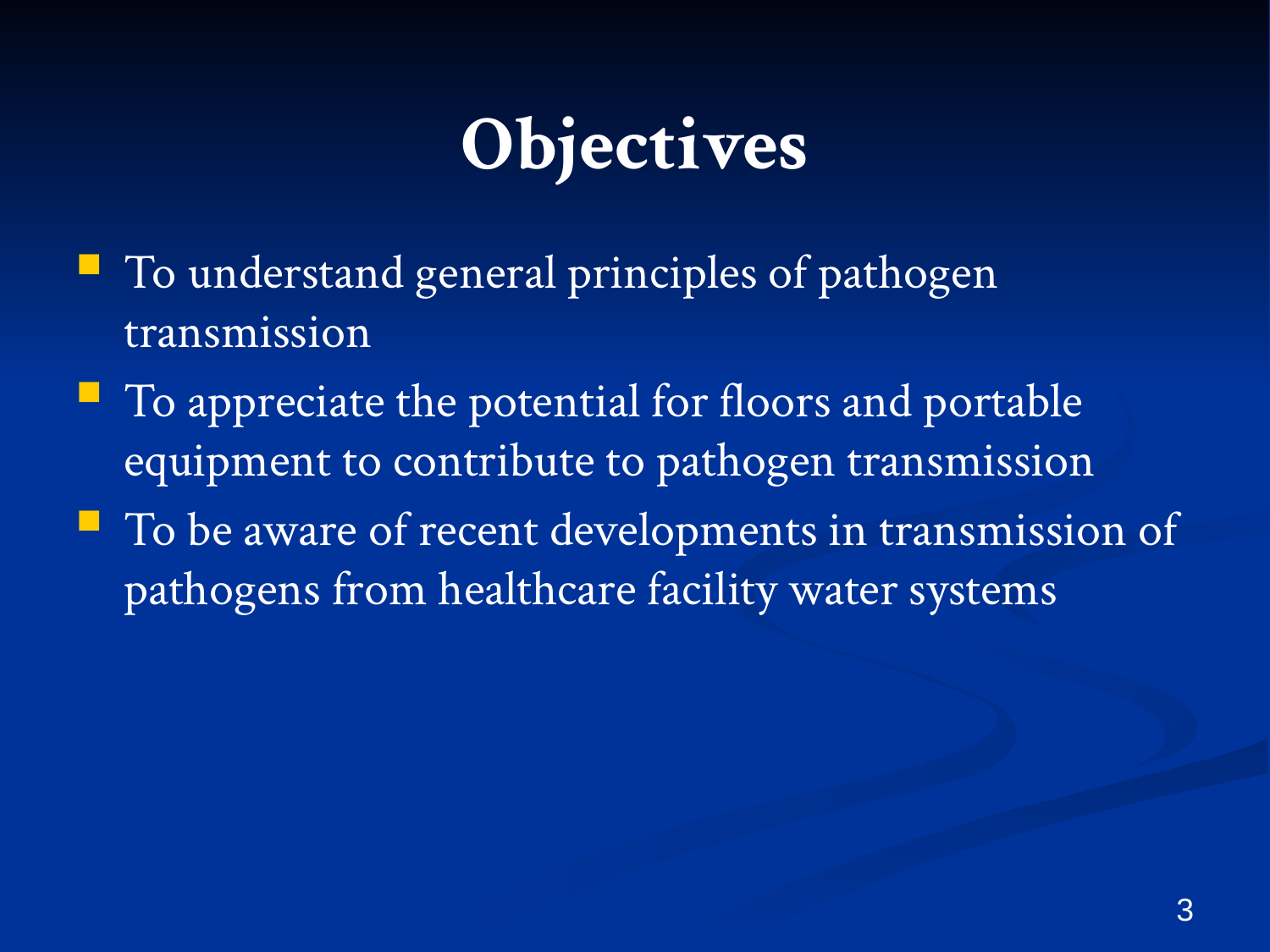

Objectives
To understand general principles of pathogen transmission
To appreciate the potential for floors and portable equipment to contribute to pathogen transmission
To be aware of recent developments in transmission of pathogens from healthcare facility water systems
3